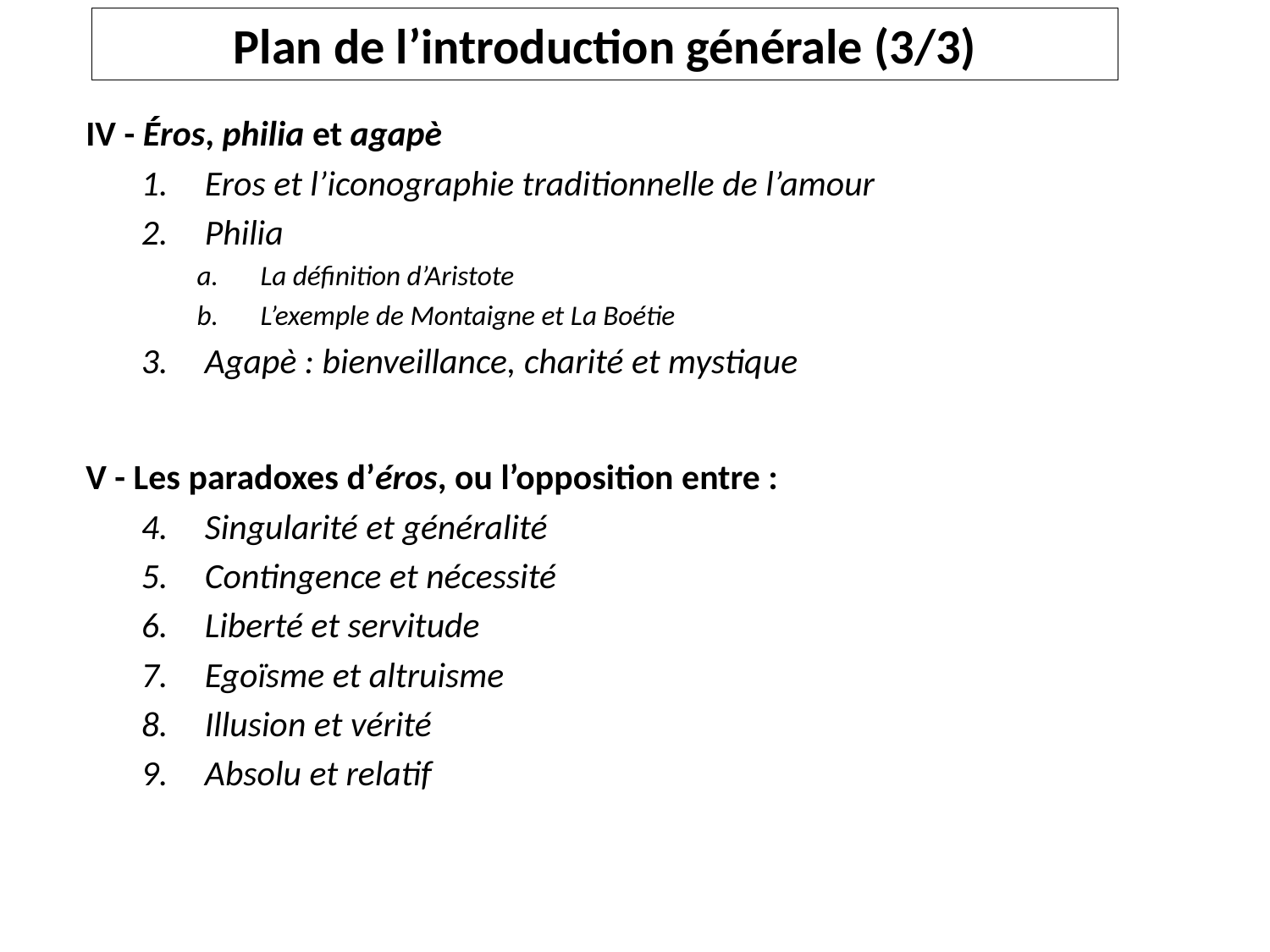

Plan de l’introduction générale (3/3)
IV - Éros, philia et agapè
Eros et l’iconographie traditionnelle de l’amour
Philia
La définition d’Aristote
L’exemple de Montaigne et La Boétie
Agapè : bienveillance, charité et mystique

V - Les paradoxes d’éros, ou l’opposition entre :
Singularité et généralité
Contingence et nécessité
Liberté et servitude
Egoïsme et altruisme
Illusion et vérité
Absolu et relatif